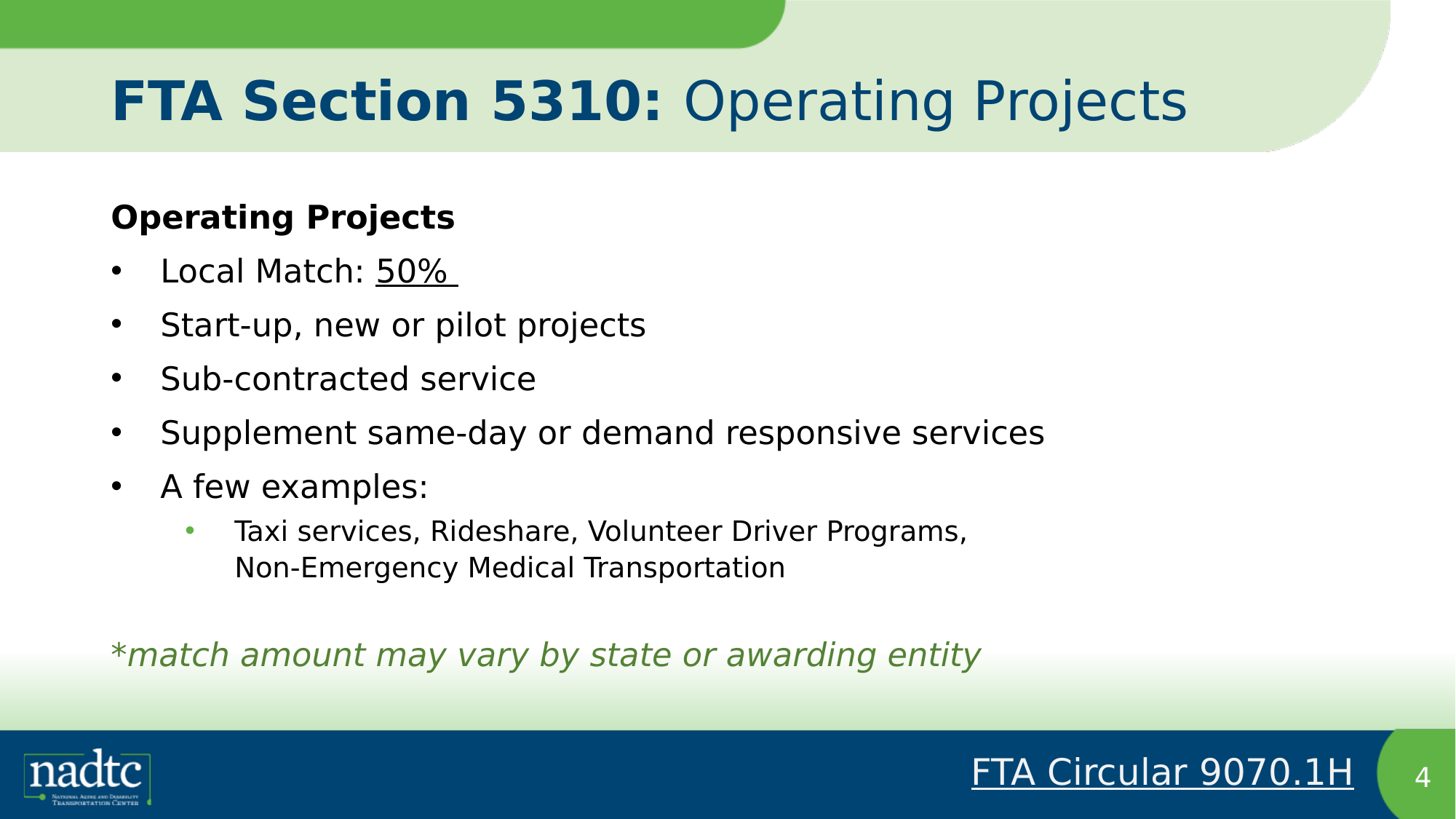

# FTA Section 5310: Operating Projects
Operating Projects
Local Match: 50%
Start-up, new or pilot projects
Sub-contracted service
Supplement same-day or demand responsive services
A few examples:
Taxi services, Rideshare, Volunteer Driver Programs,
Non-Emergency Medical Transportation
*match amount may vary by state or awarding entity

FTA Circular 9070.1H
4